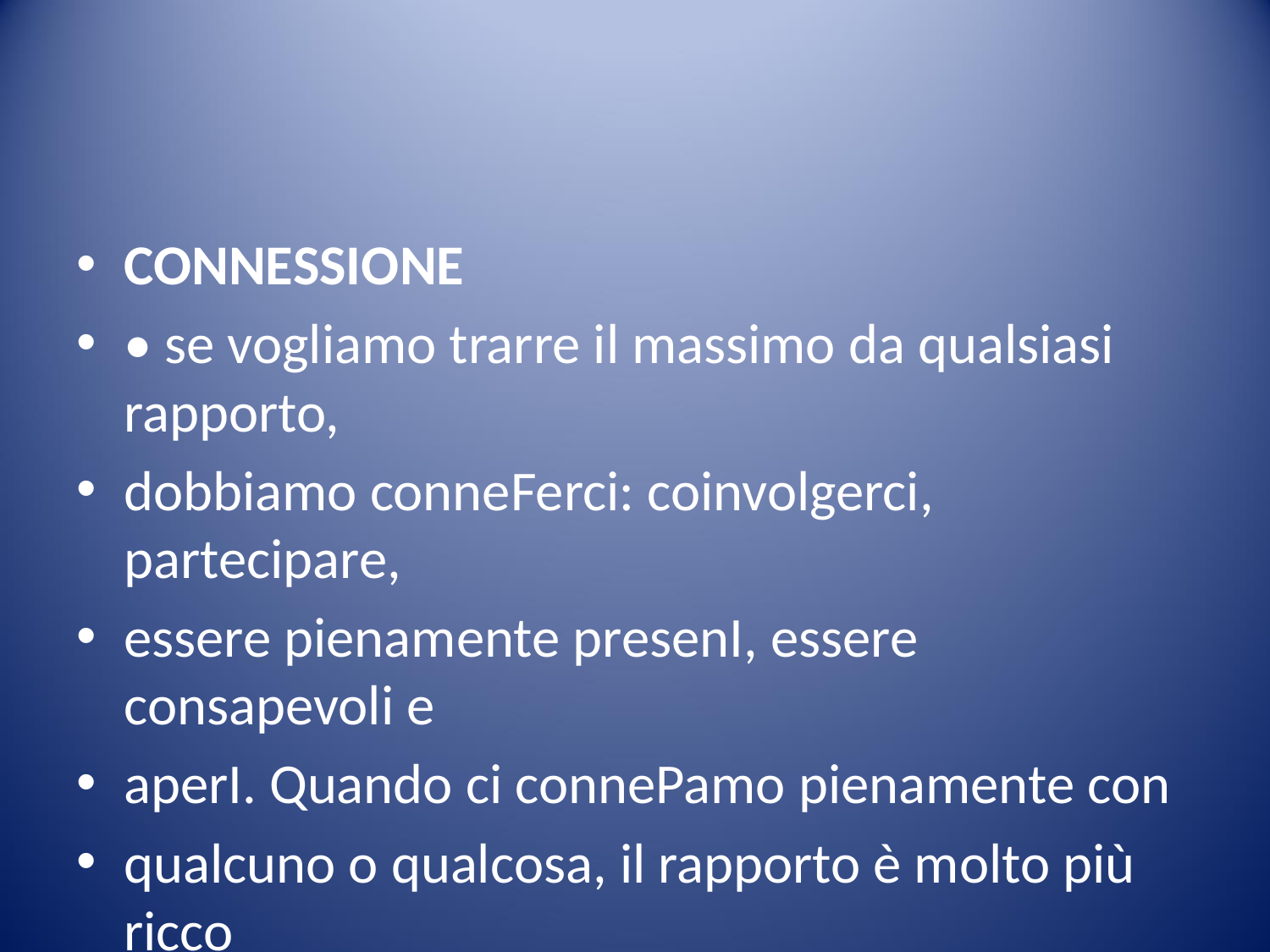

#
CONNESSIONE
• se vogliamo trarre il massimo da qualsiasi rapporto,
dobbiamo conneFerci: coinvolgerci, partecipare,
essere pienamente presenI, essere consapevoli e
aperI. Quando ci connePamo pienamente con
qualcuno o qualcosa, il rapporto è molto più ricco
rispeFo a quando siamo disconnessi o “distraP”.